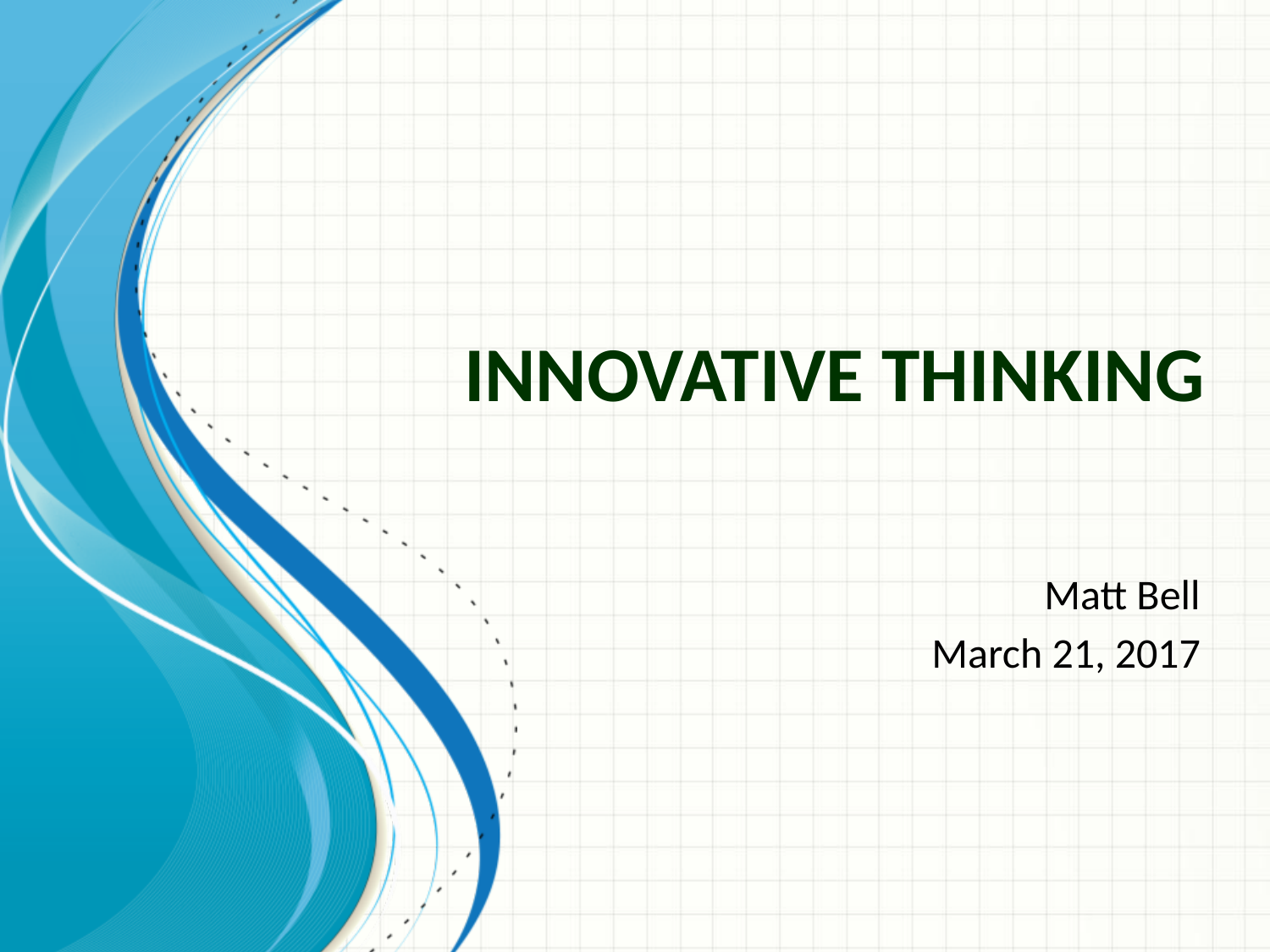

# Innovative thinking
Matt Bell
March 21, 2017